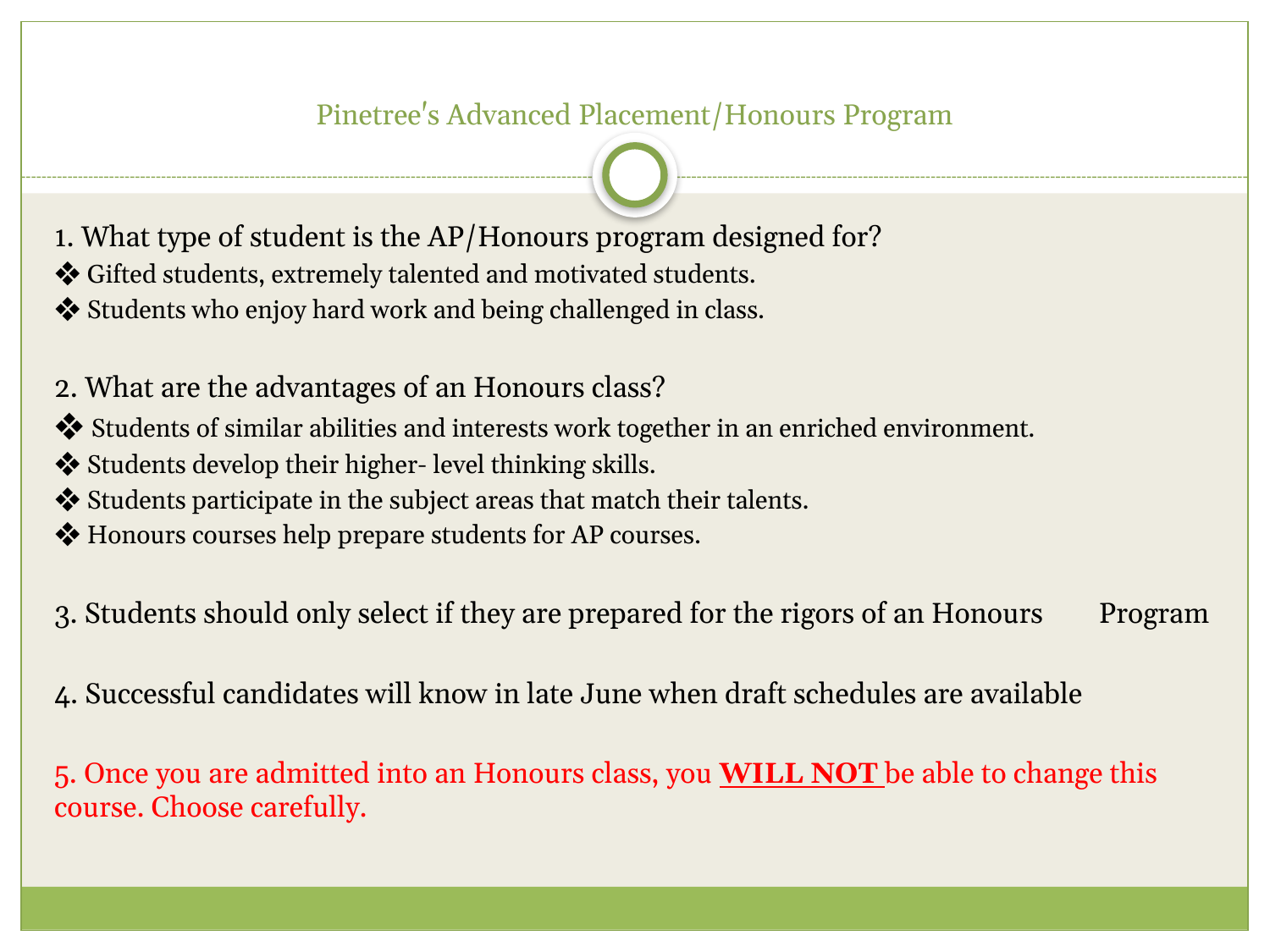

# Pinetree's Advanced Placement/Honours Program
1. What type of student is the AP/Honours program designed for?
❖ Gifted students, extremely talented and motivated students.
❖ Students who enjoy hard work and being challenged in class.

2. What are the advantages of an Honours class?
❖ Students of similar abilities and interests work together in an enriched environment.
❖ Students develop their higher- level thinking skills.
❖ Students participate in the subject areas that match their talents.
❖ Honours courses help prepare students for AP courses.

3. Students should only select if they are prepared for the rigors of an Honours        Program

4. Successful candidates will know in late June when draft schedules are available

5. Once you are admitted into an Honours class, you WILL NOT be able to change this course. Choose carefully.